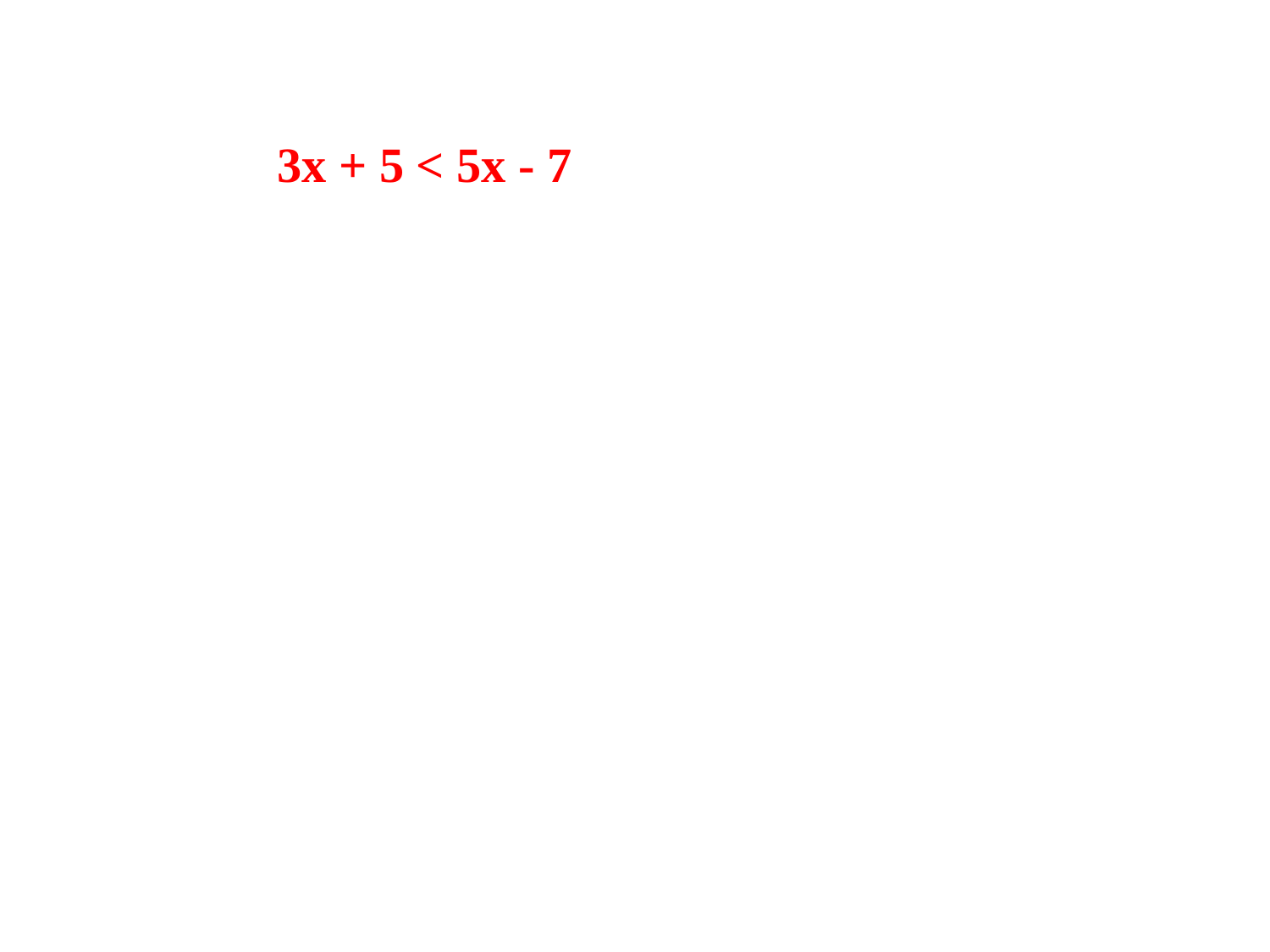

3x + 5 < 5x - 7